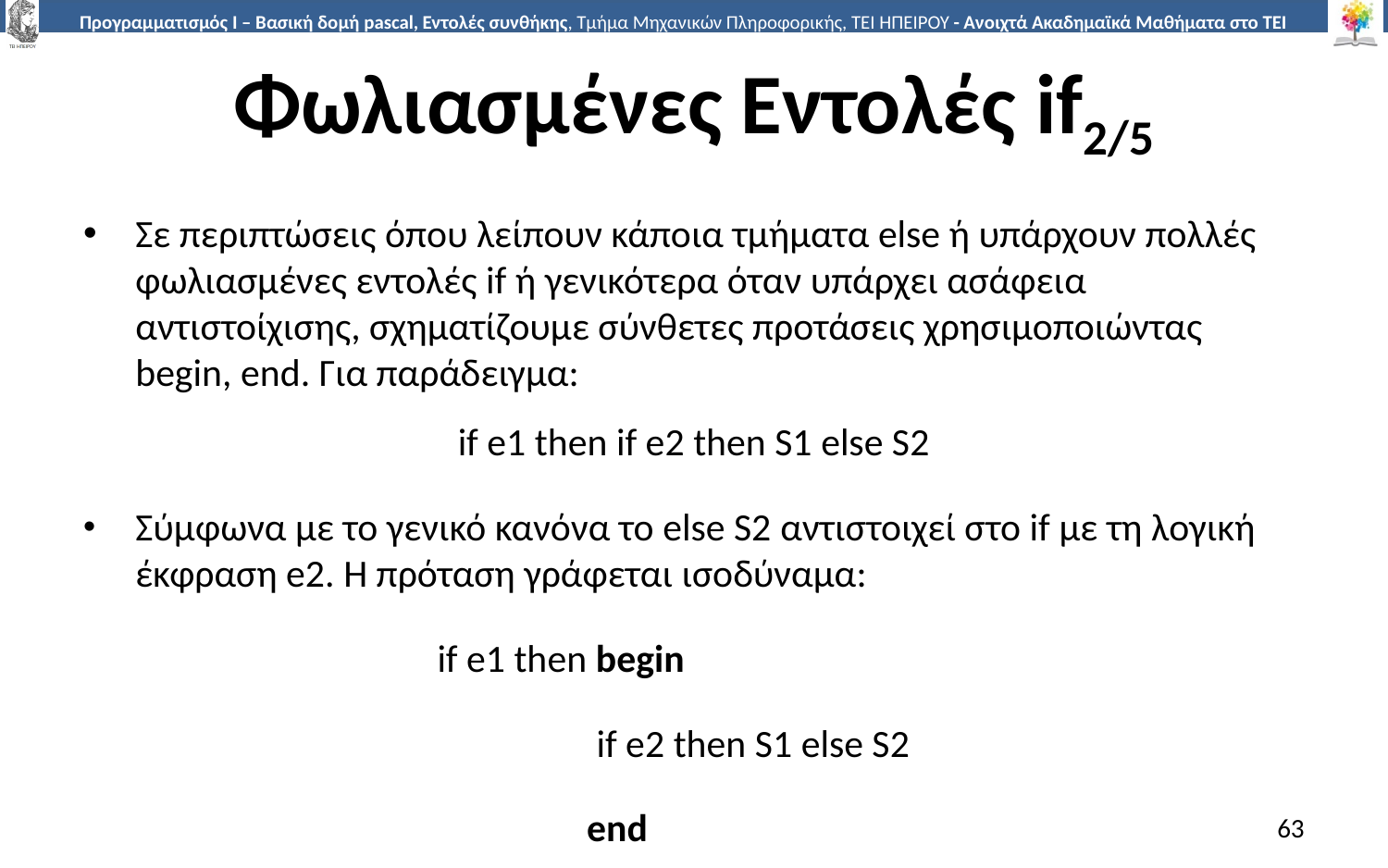

# Φωλιασμένες Εντολές if2/5
Σε περιπτώσεις όπου λείπουν κάποια τμήματα else ή υπάρχουν πολλές φωλιασμένες εντολές if ή γενικότερα όταν υπάρχει ασάφεια αντιστοίχισης, σχηματίζουμε σύνθετες προτάσεις χρησιμοποιώντας begin, end. Για παράδειγμα:
if e1 then if e2 then S1 else S2
Σύμφωνα με το γενικό κανόνα το else S2 αντιστοιχεί στο if με τη λογική έκφραση e2. Η πρόταση γράφεται ισοδύναμα:
if e1 then begin
	           if e2 then S1 else S2
                 end
63